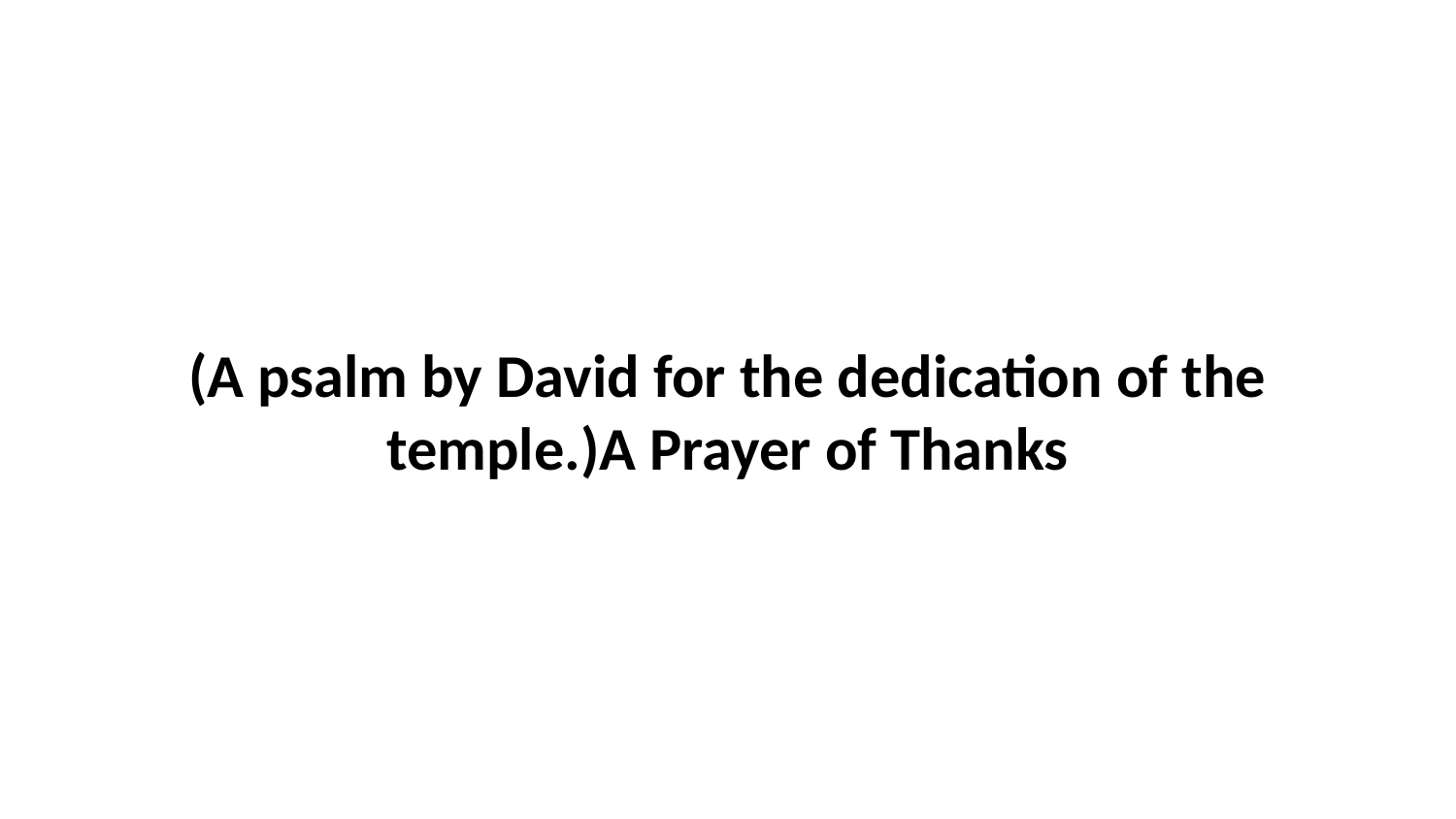

(A psalm by David for the dedication of the temple.)A Prayer of Thanks